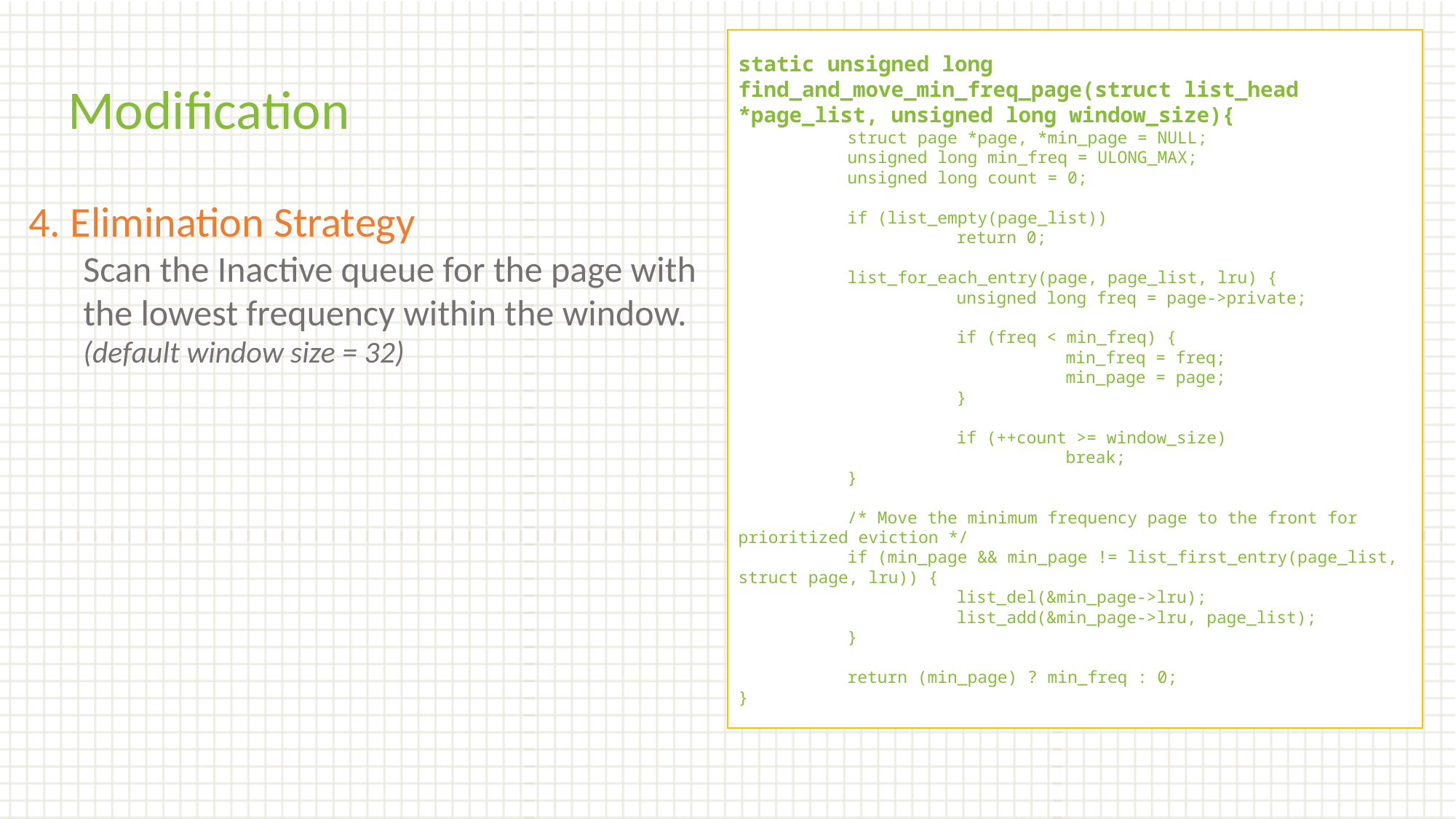

static unsigned long find_and_move_min_freq_page(struct list_head *page_list, unsigned long window_size){
	struct page *page, *min_page = NULL;
	unsigned long min_freq = ULONG_MAX;
	unsigned long count = 0;

	if (list_empty(page_list))
		return 0;

	list_for_each_entry(page, page_list, lru) {
		unsigned long freq = page->private;

		if (freq < min_freq) {
			min_freq = freq;
			min_page = page;
		}

		if (++count >= window_size)
			break;
	}

	/* Move the minimum frequency page to the front for prioritized eviction */
	if (min_page && min_page != list_first_entry(page_list, struct page, lru)) {
		list_del(&min_page->lru);
		list_add(&min_page->lru, page_list);
	}

	return (min_page) ? min_freq : 0;
}
Modification
4. Elimination Strategy
Scan the Inactive queue for the page with the lowest frequency within the window.
(default window size = 32)